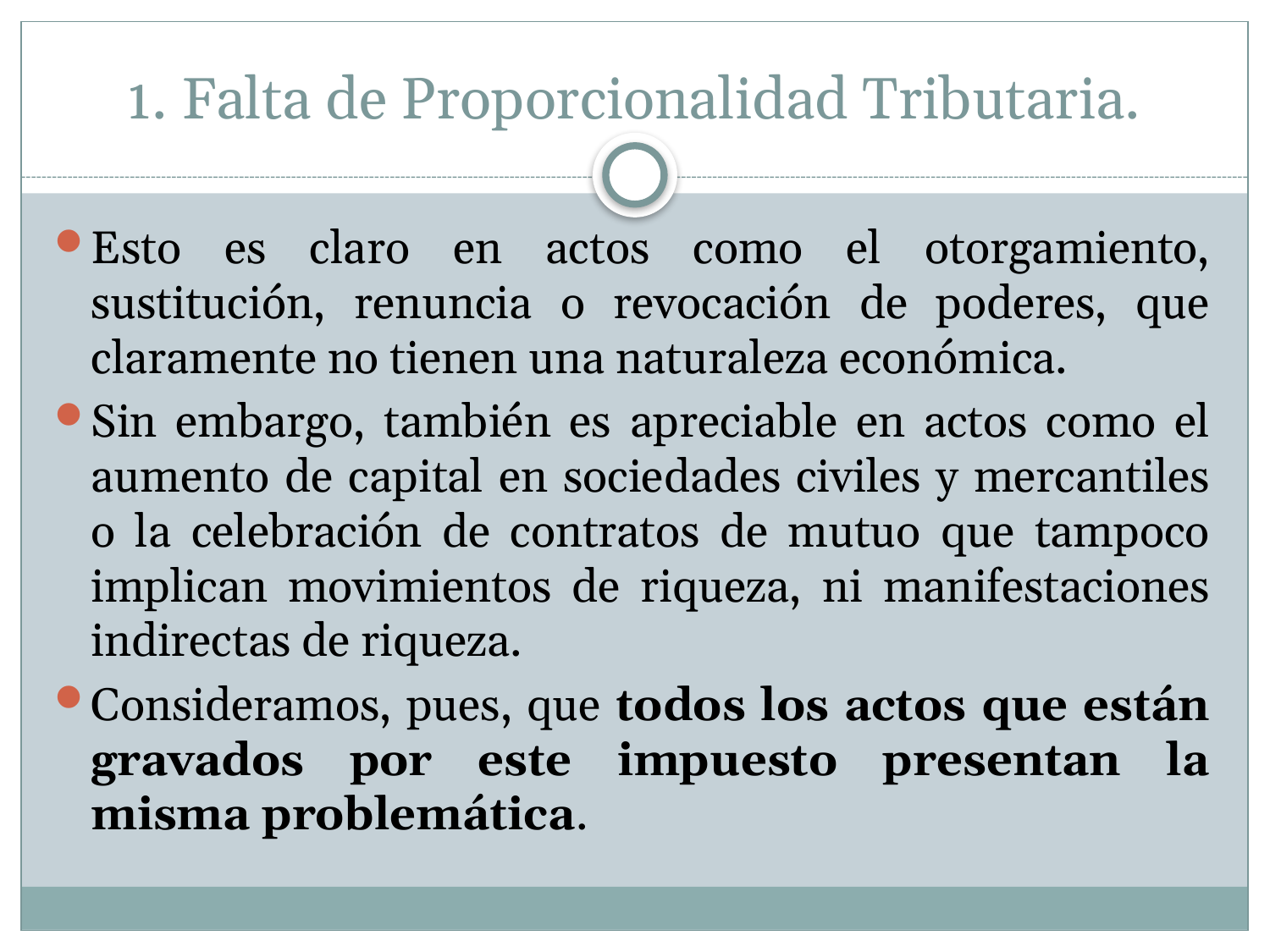

# 1. Falta de Proporcionalidad Tributaria.
Esto es claro en actos como el otorgamiento, sustitución, renuncia o revocación de poderes, que claramente no tienen una naturaleza económica.
Sin embargo, también es apreciable en actos como el aumento de capital en sociedades civiles y mercantiles o la celebración de contratos de mutuo que tampoco implican movimientos de riqueza, ni manifestaciones indirectas de riqueza.
Consideramos, pues, que todos los actos que están gravados por este impuesto presentan la misma problemática.